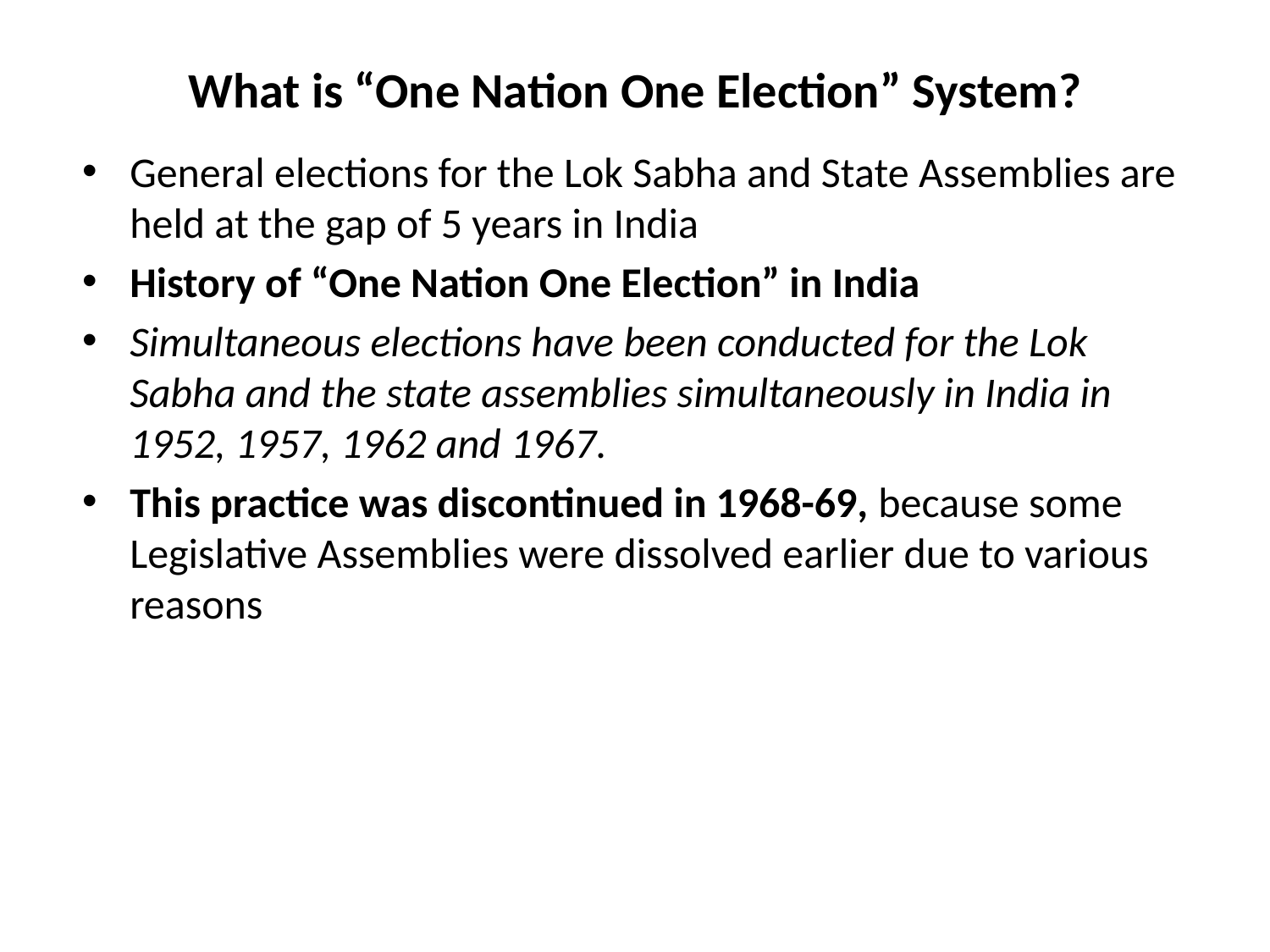

# What is “One Nation One Election” System?
General elections for the Lok Sabha and State Assemblies are held at the gap of 5 years in India
History of “One Nation One Election” in India
Simultaneous elections have been conducted for the Lok Sabha and the state assemblies simultaneously in India in 1952, 1957, 1962 and 1967.
This practice was discontinued in 1968-69, because some Legislative Assemblies were dissolved earlier due to various reasons